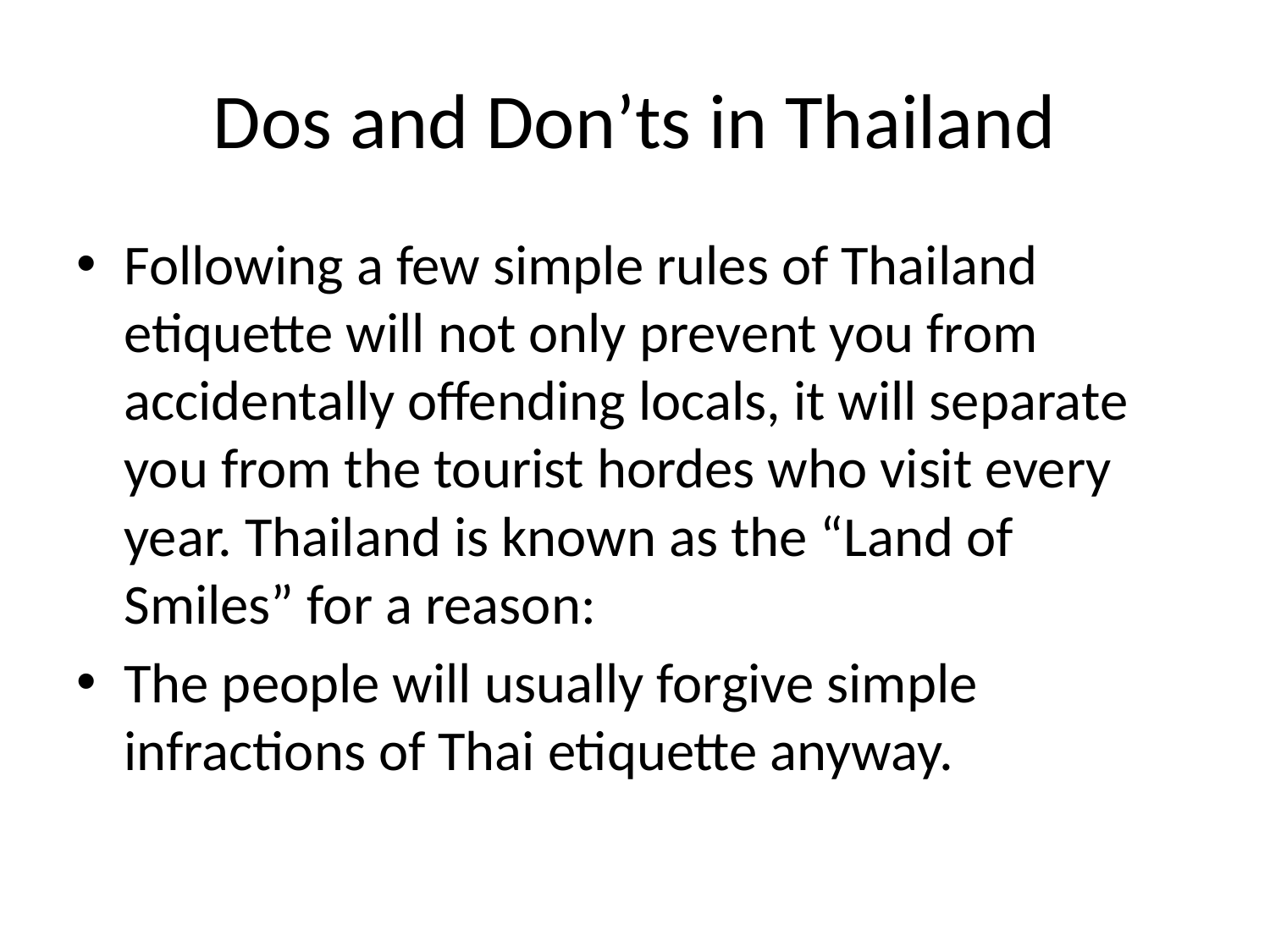

# Dos and Don’ts in Thailand
Following a few simple rules of Thailand etiquette will not only prevent you from accidentally offending locals, it will separate you from the tourist hordes who visit every year. Thailand is known as the “Land of Smiles” for a reason:
The people will usually forgive simple infractions of Thai etiquette anyway.